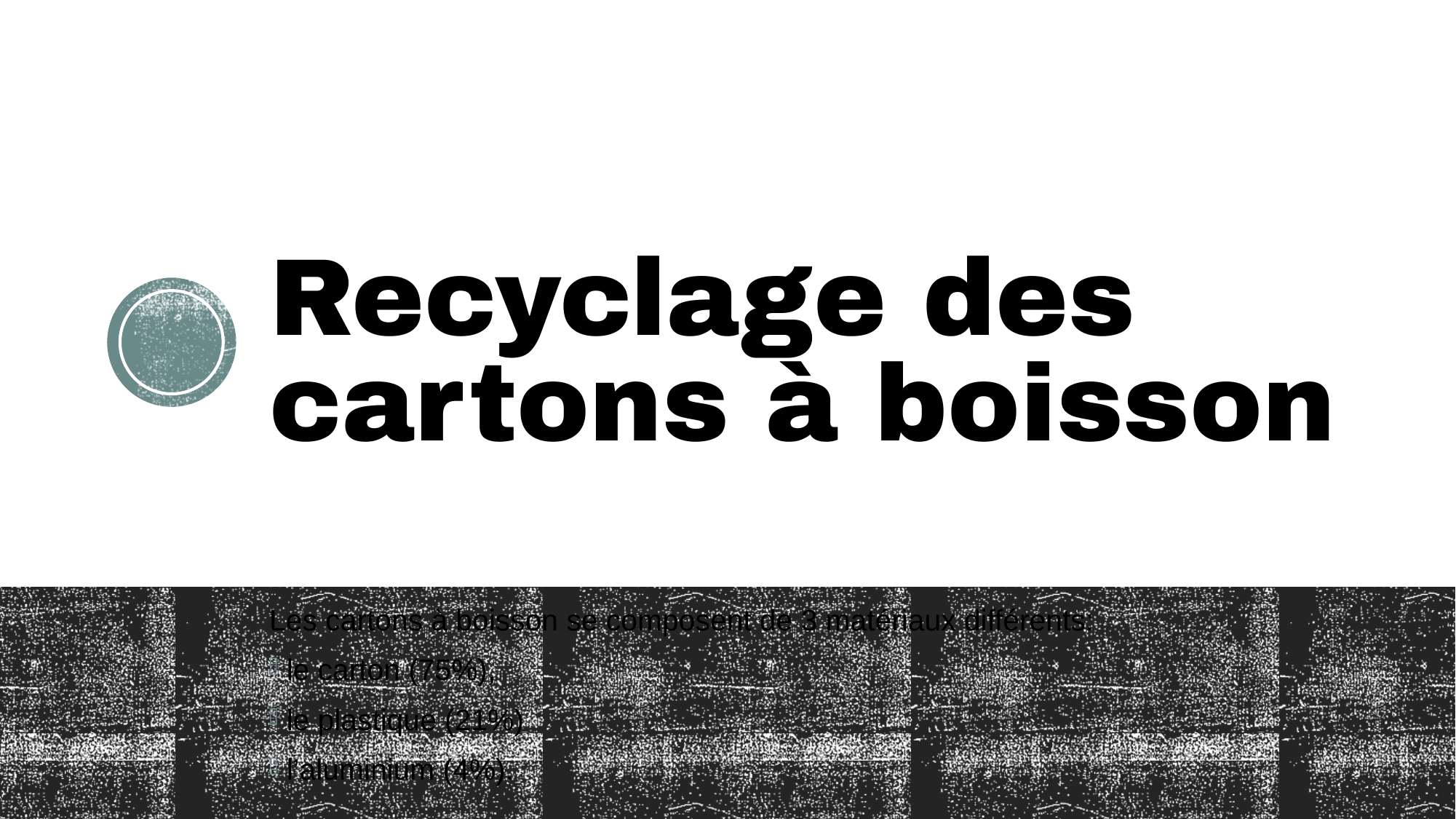

# Recyclage des cartons à boisson
Les cartons à boisson se composent de 3 matériaux différents:
 le carton (75%),
 le plastique (21%)
 l’aluminium (4%).